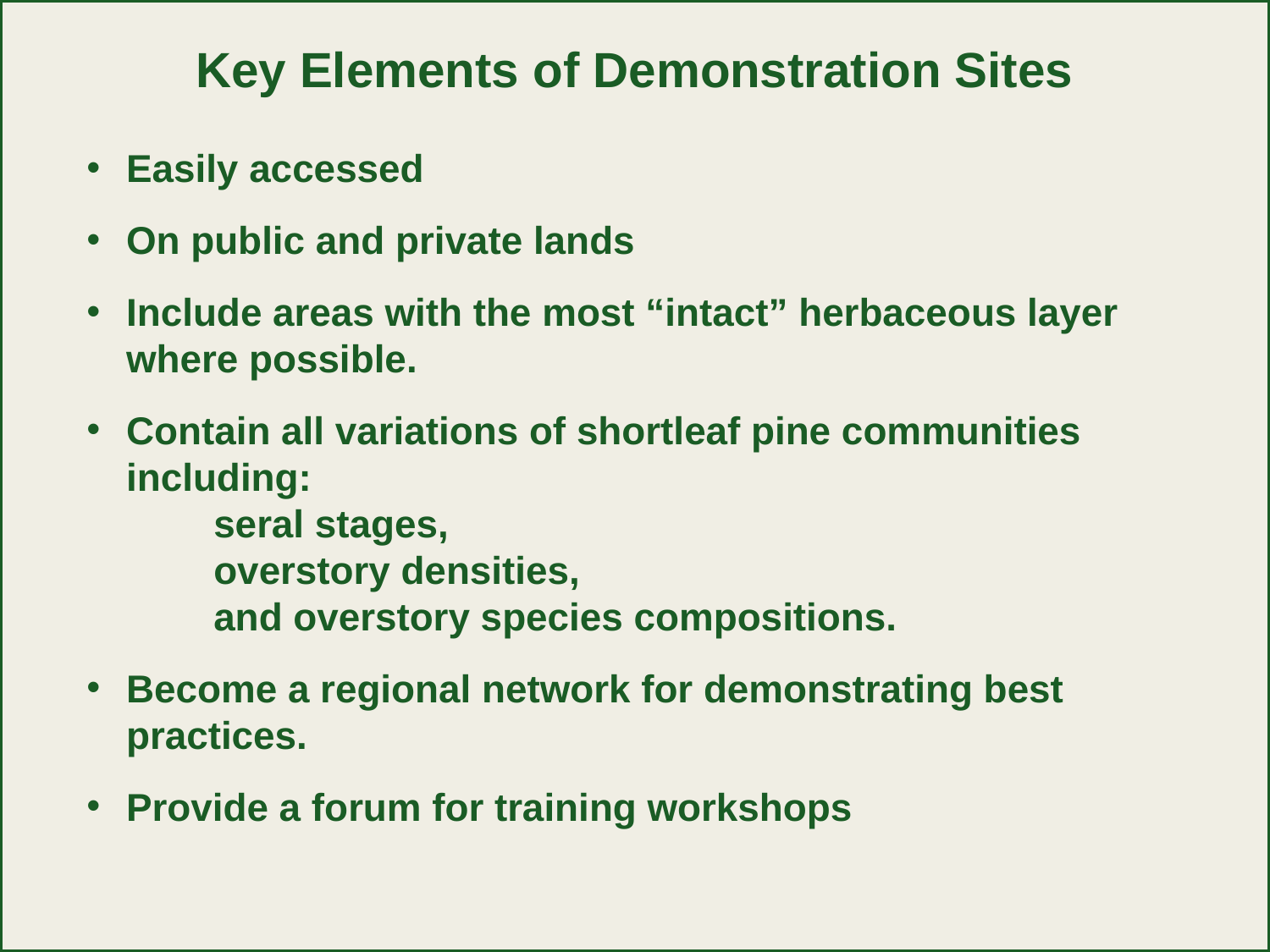

Key Elements of Demonstration Sites
Easily accessed

On public and private lands

Include areas with the most “intact” herbaceous layer where possible.

Contain all variations of shortleaf pine communities including:
	seral stages,
	overstory densities,
	and overstory species compositions.

Become a regional network for demonstrating best practices.

Provide a forum for training workshops